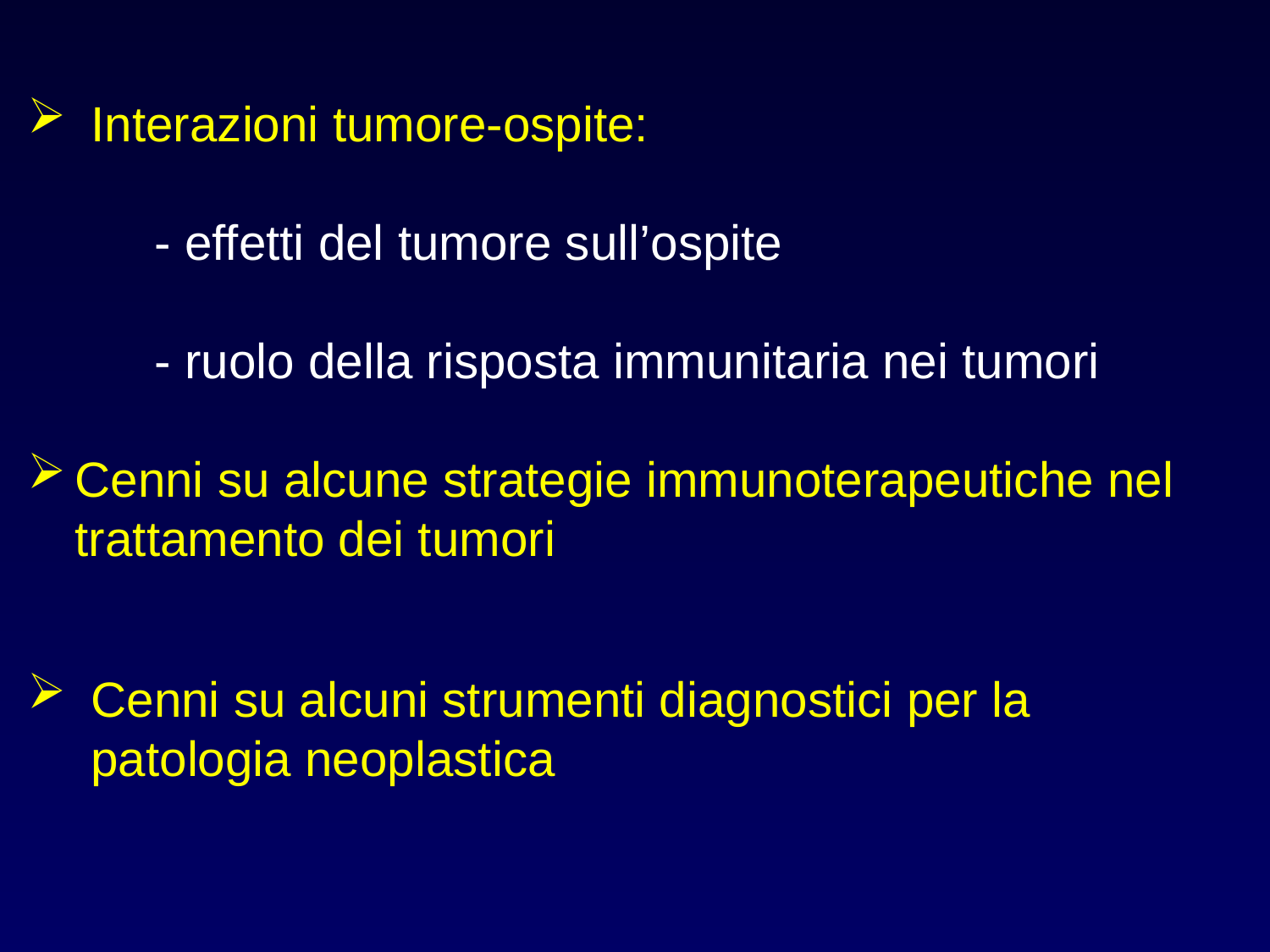

Interazioni tumore-ospite:

	- effetti del tumore sull’ospite

	- ruolo della risposta immunitaria nei tumori

Cenni su alcune strategie immunoterapeutiche nel trattamento dei tumori

Cenni su alcuni strumenti diagnostici per la patologia neoplastica